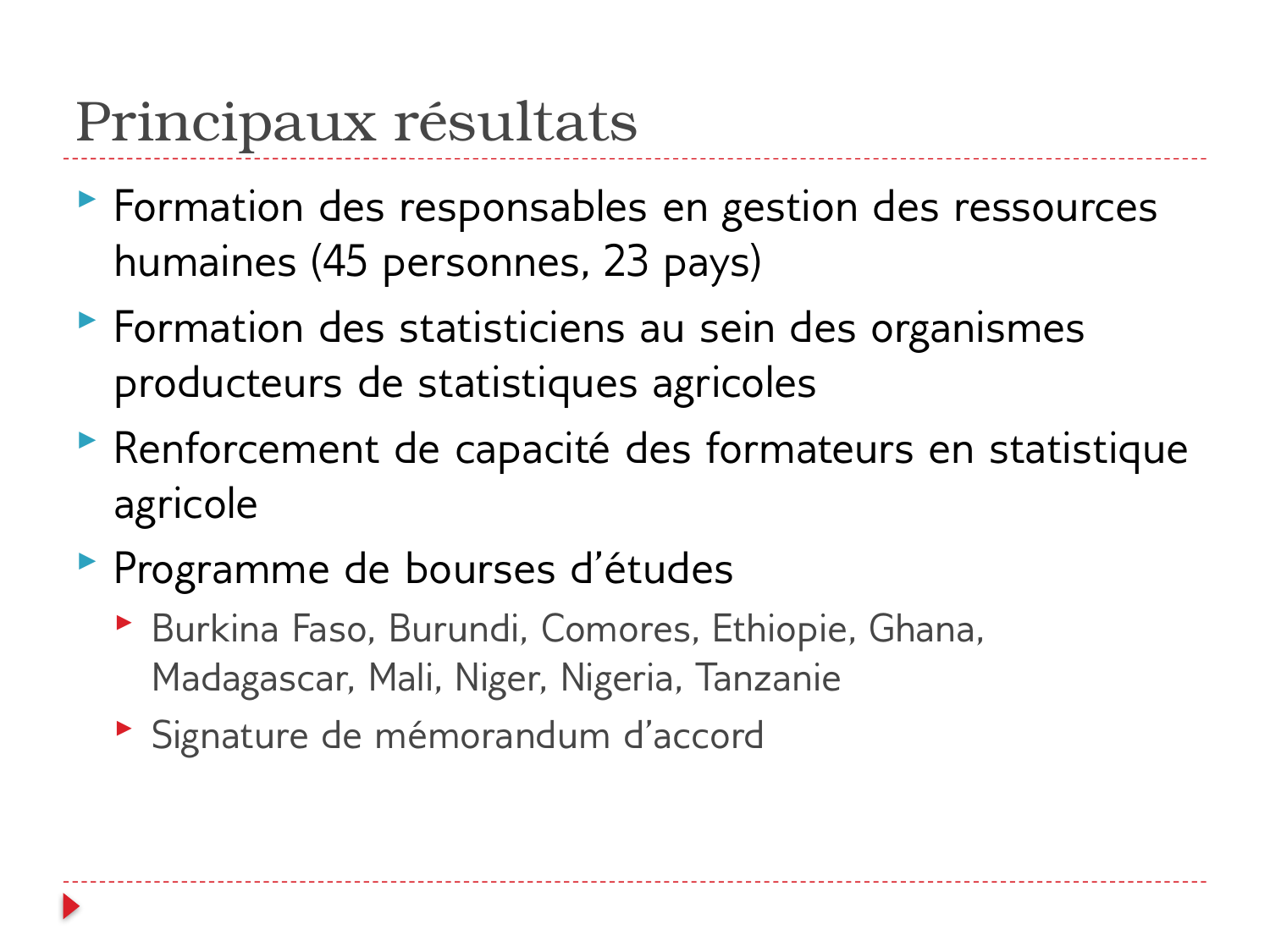

# Principaux résultats
Formation des responsables en gestion des ressources humaines (45 personnes, 23 pays)
Formation des statisticiens au sein des organismes producteurs de statistiques agricoles
Renforcement de capacité des formateurs en statistique agricole
Programme de bourses d’études
Burkina Faso, Burundi, Comores, Ethiopie, Ghana, Madagascar, Mali, Niger, Nigeria, Tanzanie
Signature de mémorandum d’accord